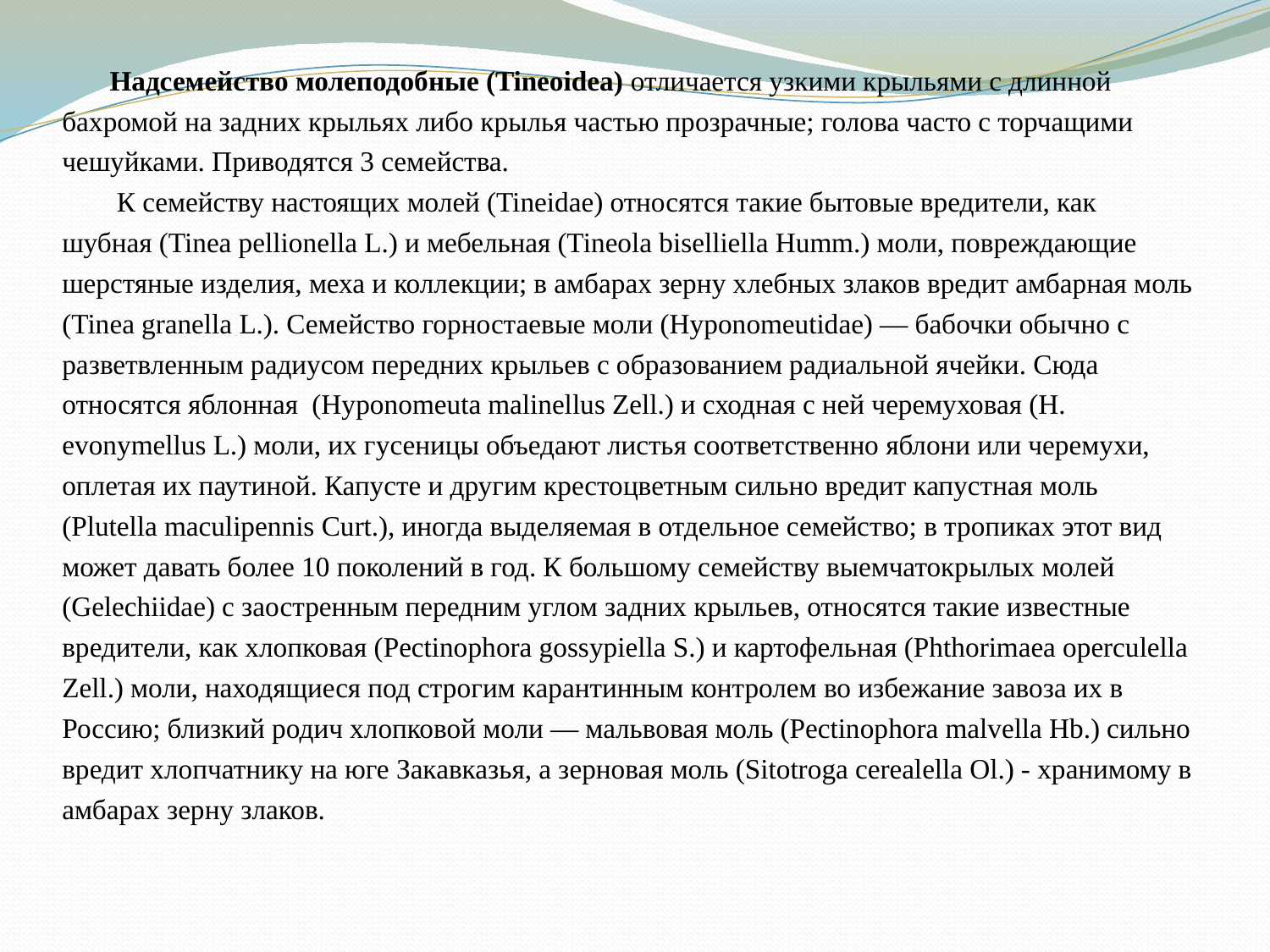

Надсемейство молеподобные (Tineoidea) отличается узкими крыльями с длинной бахромой на задних крыльях либо крылья частью прозрачные; голова часто с торчащими чешуйками. Приводятся 3 семейства.
 К семейству настоящих молей (Tineidae) относятся такие бытовые вредители, как шубная (Tinea pellionella L.) и мебельная (Tineola biselliella Humm.) моли, повреждающие шерстяные изделия, меха и коллекции; в амбарах зерну хлебных злаков вредит амбарная моль (Tinea granella L.). Семейство горностаевые моли (Hyponomeutidae) — бабочки обычно с разветвленным радиусом передних крыльев с образованием радиальной ячейки. Сюда относятся яблонная  (Hyponomeuta malinellus Zell.) и сходная с ней черемуховая (Н. evonymellus L.) моли, их гусеницы объедают листья соответственно яблони или черемухи, оплетая их паутиной. Капусте и другим крестоцветным сильно вредит капустная моль (Plutella maculipennis Curt.), иногда выделяемая в отдельное семейство; в тропиках этот вид может давать более 10 поколений в год. К большому семейству выемчатокрылых молей (Gelechiidae) с заостренным передним углом задних крыльев, относятся такие известные вредители, как хлопковая (Pectinophora gossypiella S.) и картофельная (Phthorimaea operculella Zell.) моли, находящиеся под строгим карантинным контролем во избежание завоза их в Россию; близкий родич хлопковой моли — мальвовая моль (Pectinophora malvella Hb.) сильно вредит хлопчатнику на юге Закавказья, а зерновая моль (Sitotroga cerealella Ol.) - хранимому в амбарах зерну злаков.